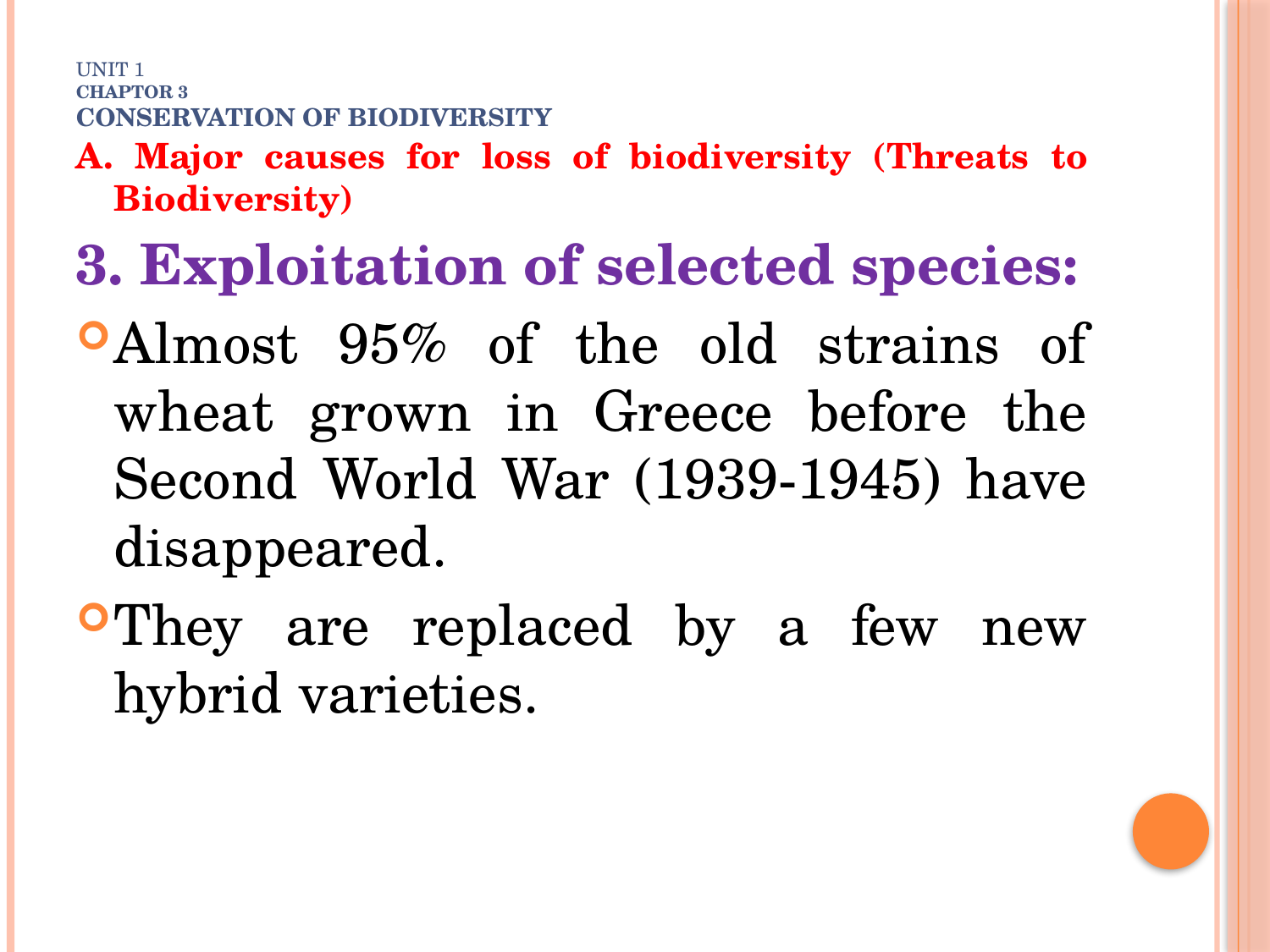

# Unit 1 Chaptor 3 Conservation of biodiversity
A. Major causes for loss of biodiversity (Threats to Biodiversity)
3. Exploitation of selected species:
Almost 95% of the old strains of wheat grown in Greece before the Second World War (1939-1945) have disappeared.
They are replaced by a few new hybrid varieties.